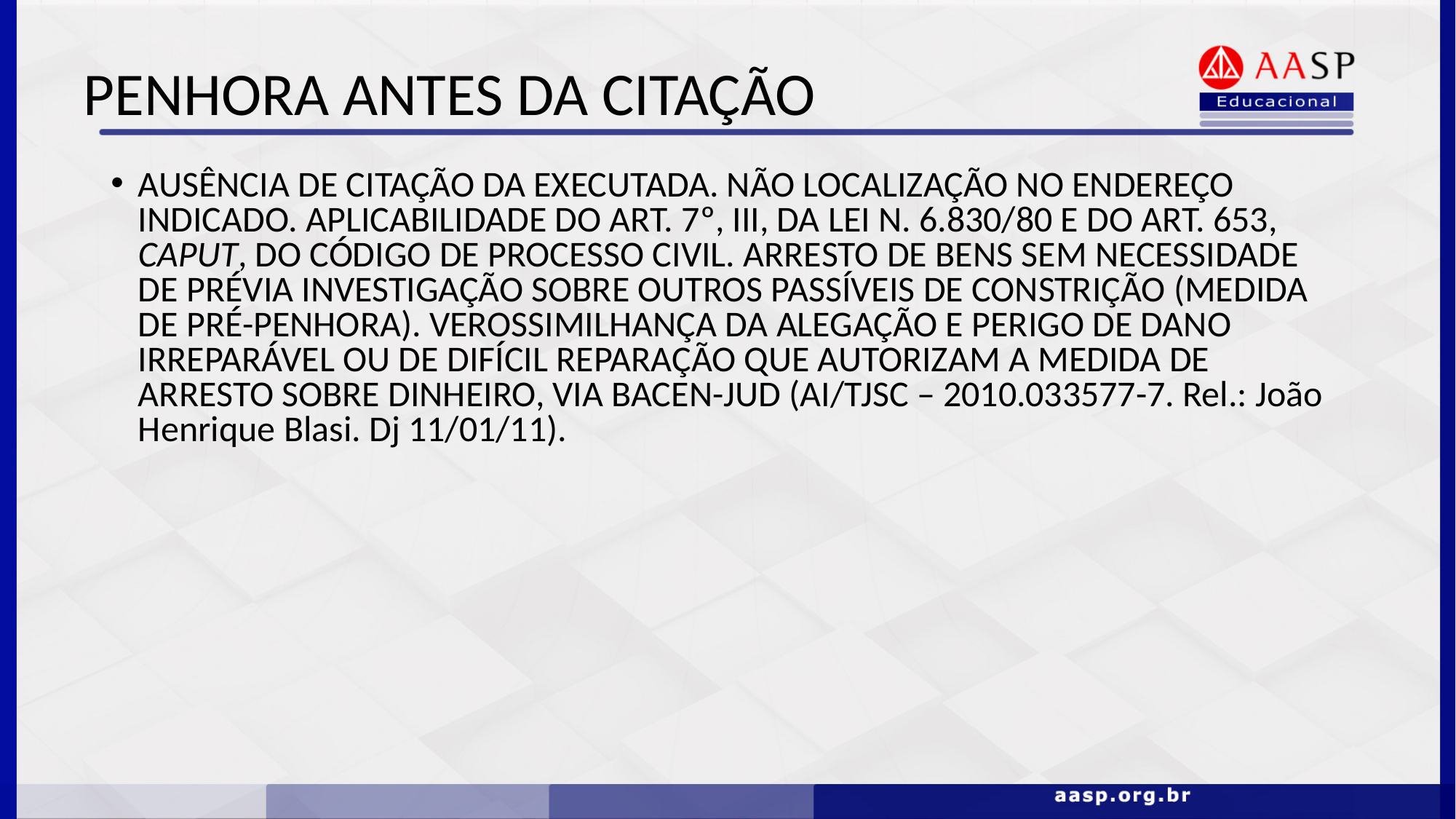

# PENHORA ANTES DA CITAÇÃO
AUSÊNCIA DE CITAÇÃO DA EXECUTADA. NÃO LOCALIZAÇÃO NO ENDEREÇO INDICADO. APLICABILIDADE DO ART. 7º, III, DA LEI N. 6.830/80 E DO ART. 653, CAPUT, DO CÓDIGO DE PROCESSO CIVIL. ARRESTO DE BENS SEM NECESSIDADE DE PRÉVIA INVESTIGAÇÃO SOBRE OUTROS PASSÍVEIS DE CONSTRIÇÃO (MEDIDA DE PRÉ-PENHORA). VEROSSIMILHANÇA DA ALEGAÇÃO E PERIGO DE DANO IRREPARÁVEL OU DE DIFÍCIL REPARAÇÃO QUE AUTORIZAM A MEDIDA DE ARRESTO SOBRE DINHEIRO, VIA BACEN-JUD (AI/TJSC – 2010.033577-7. Rel.: João Henrique Blasi. Dj 11/01/11).